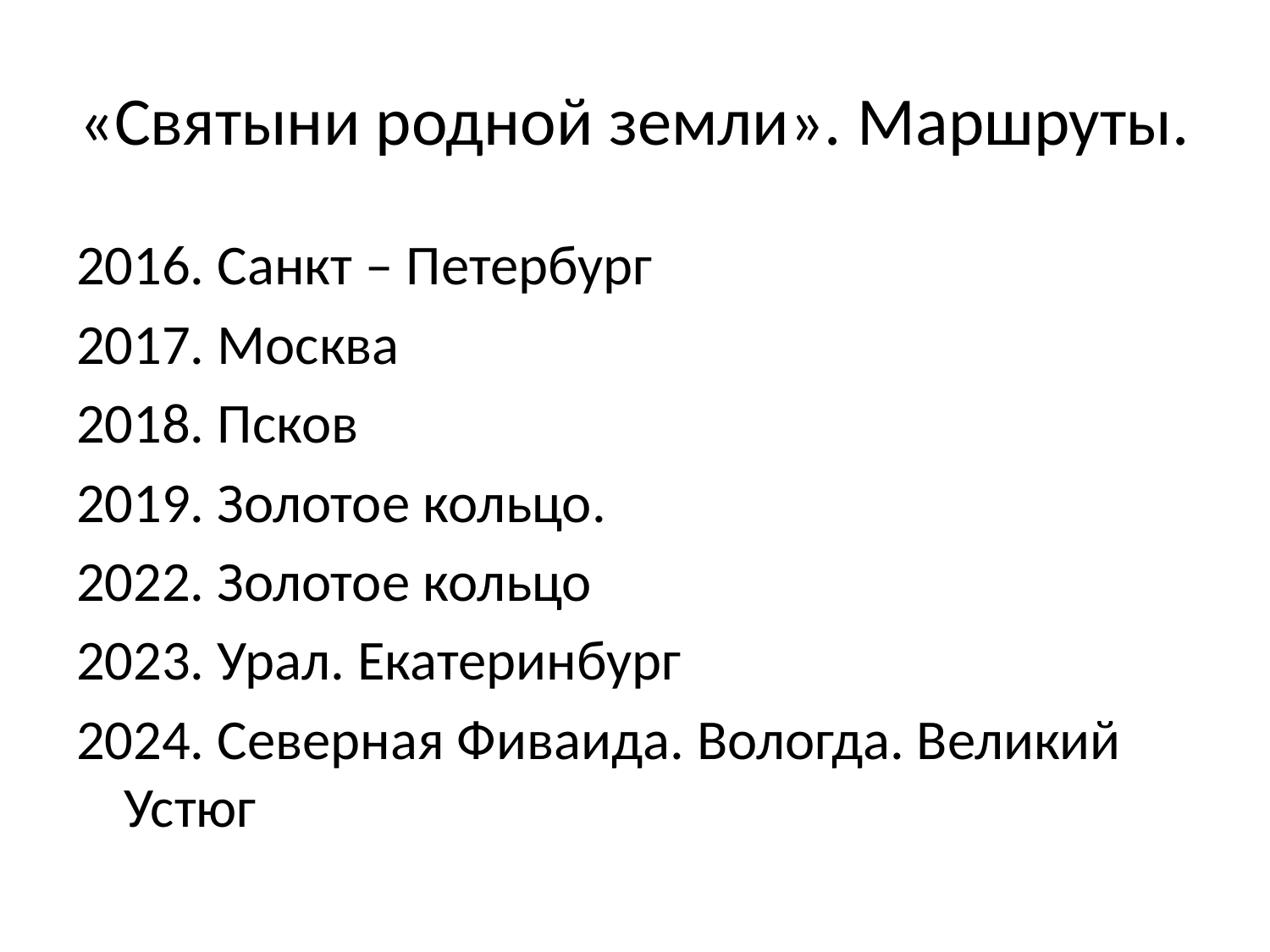

# «Святыни родной земли». Маршруты.
2016. Санкт – Петербург
2017. Москва
2018. Псков
2019. Золотое кольцо.
2022. Золотое кольцо
2023. Урал. Екатеринбург
2024. Северная Фиваида. Вологда. Великий Устюг